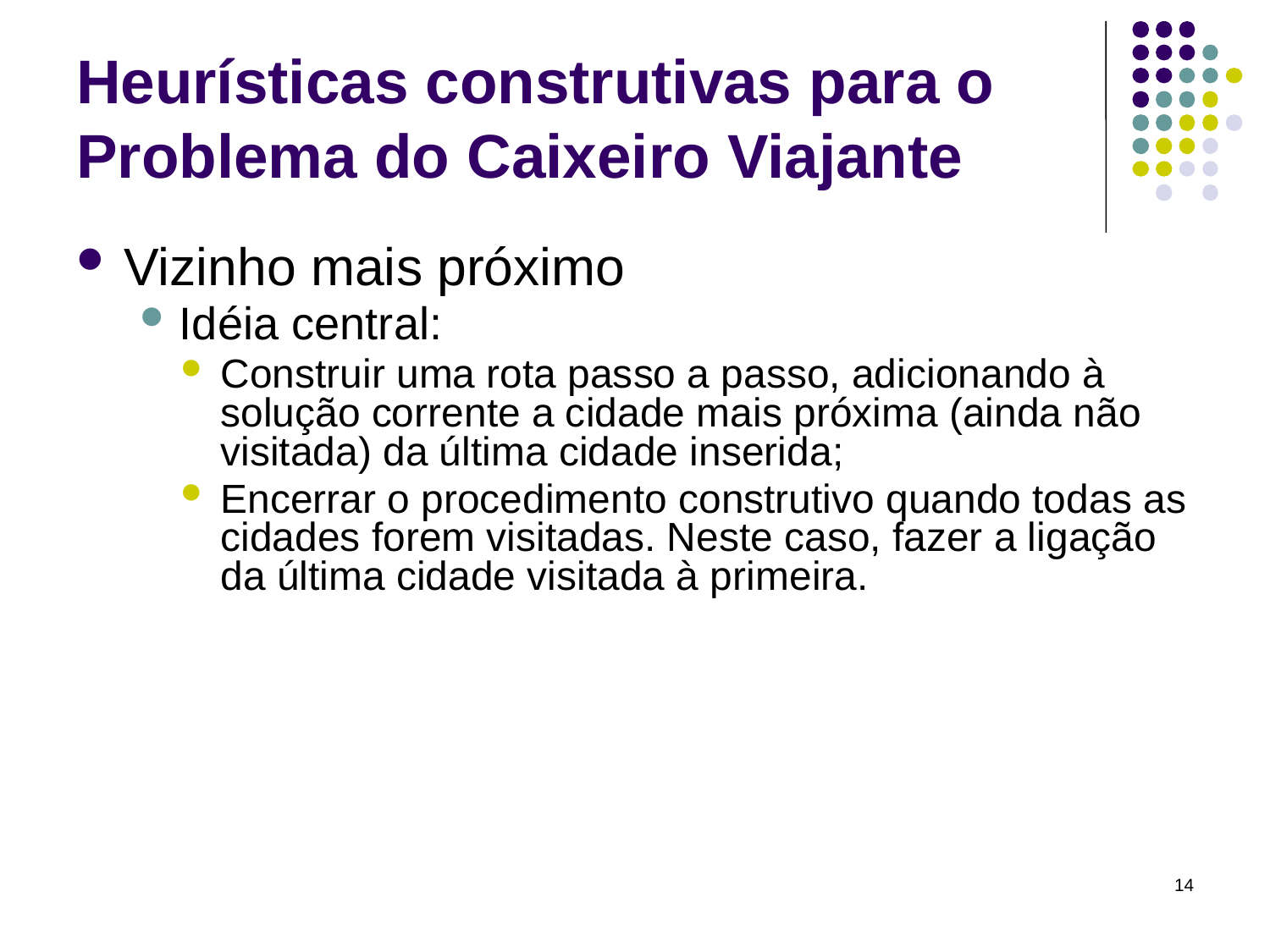

# Heurísticas construtivas para o Problema do Caixeiro Viajante
Vizinho mais próximo
Idéia central:
Construir uma rota passo a passo, adicionando à solução corrente a cidade mais próxima (ainda não visitada) da última cidade inserida;
Encerrar o procedimento construtivo quando todas as cidades forem visitadas. Neste caso, fazer a ligação da última cidade visitada à primeira.
14